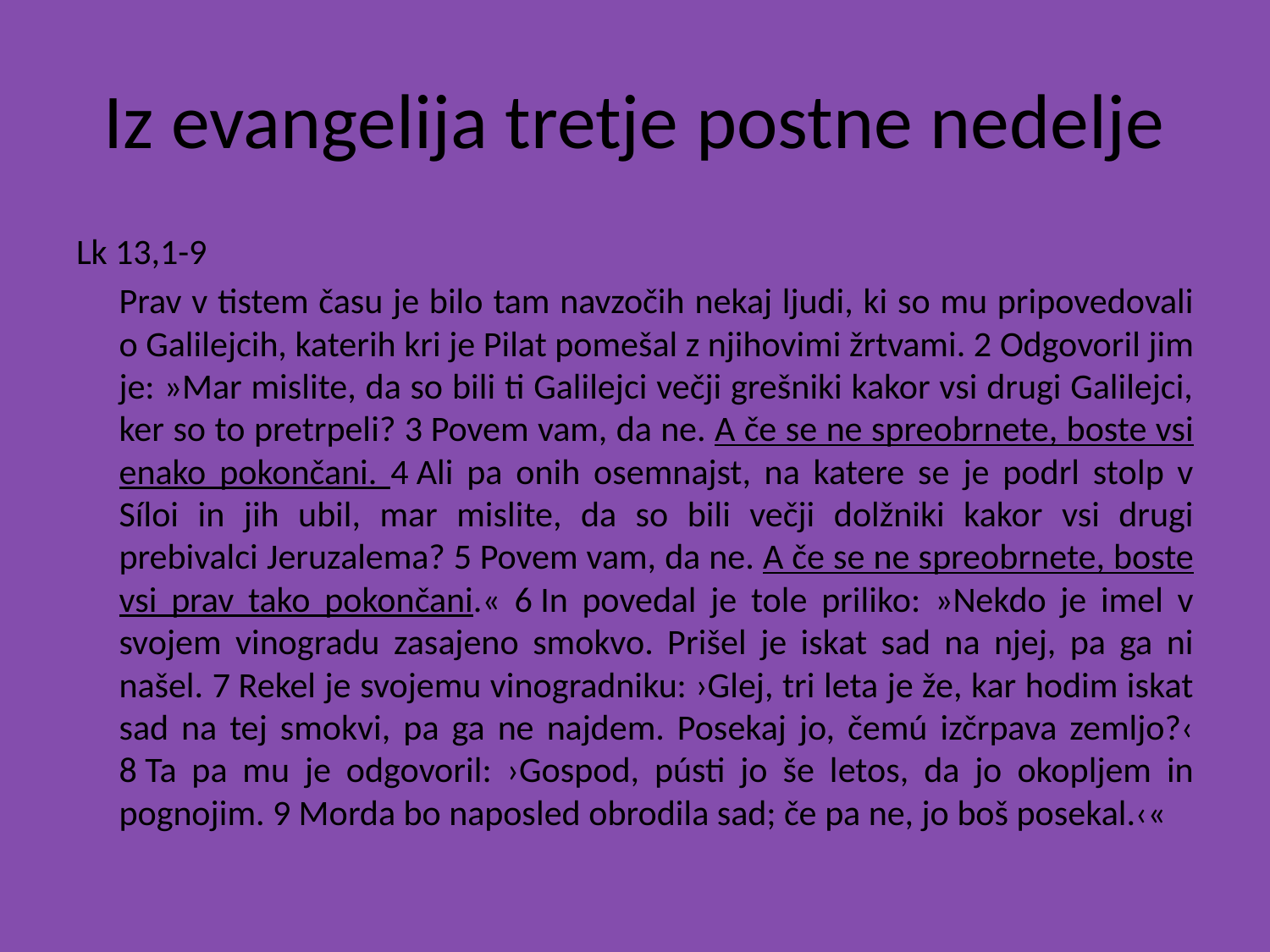

# Iz evangelija tretje postne nedelje
Lk 13,1-9
	Prav v tistem času je bilo tam navzočih nekaj ljudi, ki so mu pripovedovali o Galilejcih, katerih kri je Pilat pomešal z njihovimi žrtvami. 2 Odgovoril jim je: »Mar mislite, da so bili ti Galilejci večji grešniki kakor vsi drugi Galilejci, ker so to pretrpeli? 3 Povem vam, da ne. A če se ne spreobrnete, boste vsi enako pokončani. 4 Ali pa onih osemnajst, na katere se je podrl stolp v Síloi in jih ubil, mar mislite, da so bili večji dolžniki kakor vsi drugi prebivalci Jeruzalema? 5 Povem vam, da ne. A če se ne spreobrnete, boste vsi prav tako pokončani.« 6 In povedal je tole priliko: »Nekdo je imel v svojem vinogradu zasajeno smokvo. Prišel je iskat sad na njej, pa ga ni našel. 7 Rekel je svojemu vinogradniku: ›Glej, tri leta je že, kar hodim iskat sad na tej smokvi, pa ga ne najdem. Posekaj jo, čemú izčrpava zemljo?‹ 8 Ta pa mu je odgovoril: ›Gospod, pústi jo še letos, da jo okopljem in pognojim. 9 Morda bo naposled obrodila sad; če pa ne, jo boš posekal.‹«